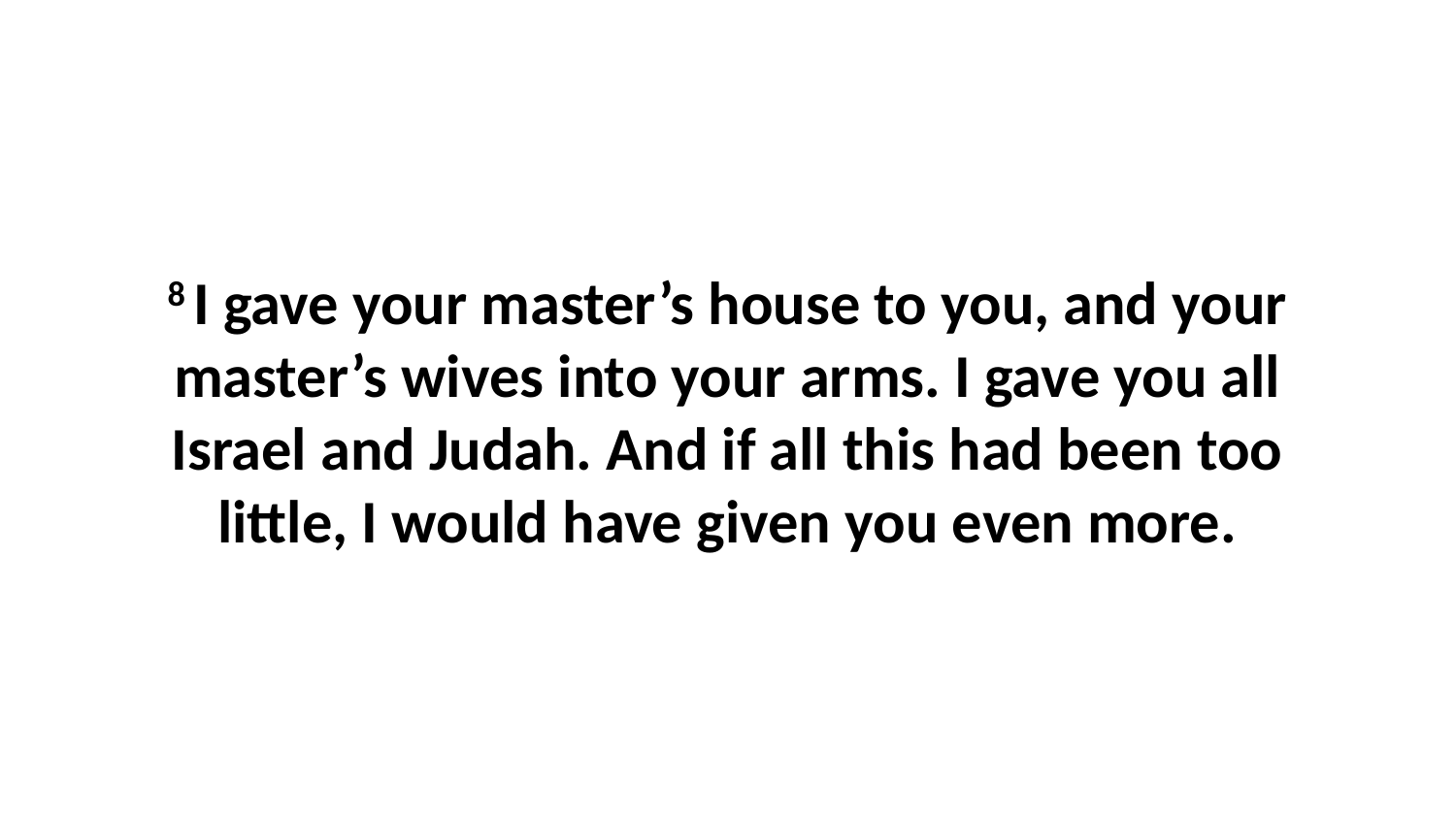

8 I gave your master’s house to you, and your master’s wives into your arms. I gave you all Israel and Judah. And if all this had been too little, I would have given you even more.